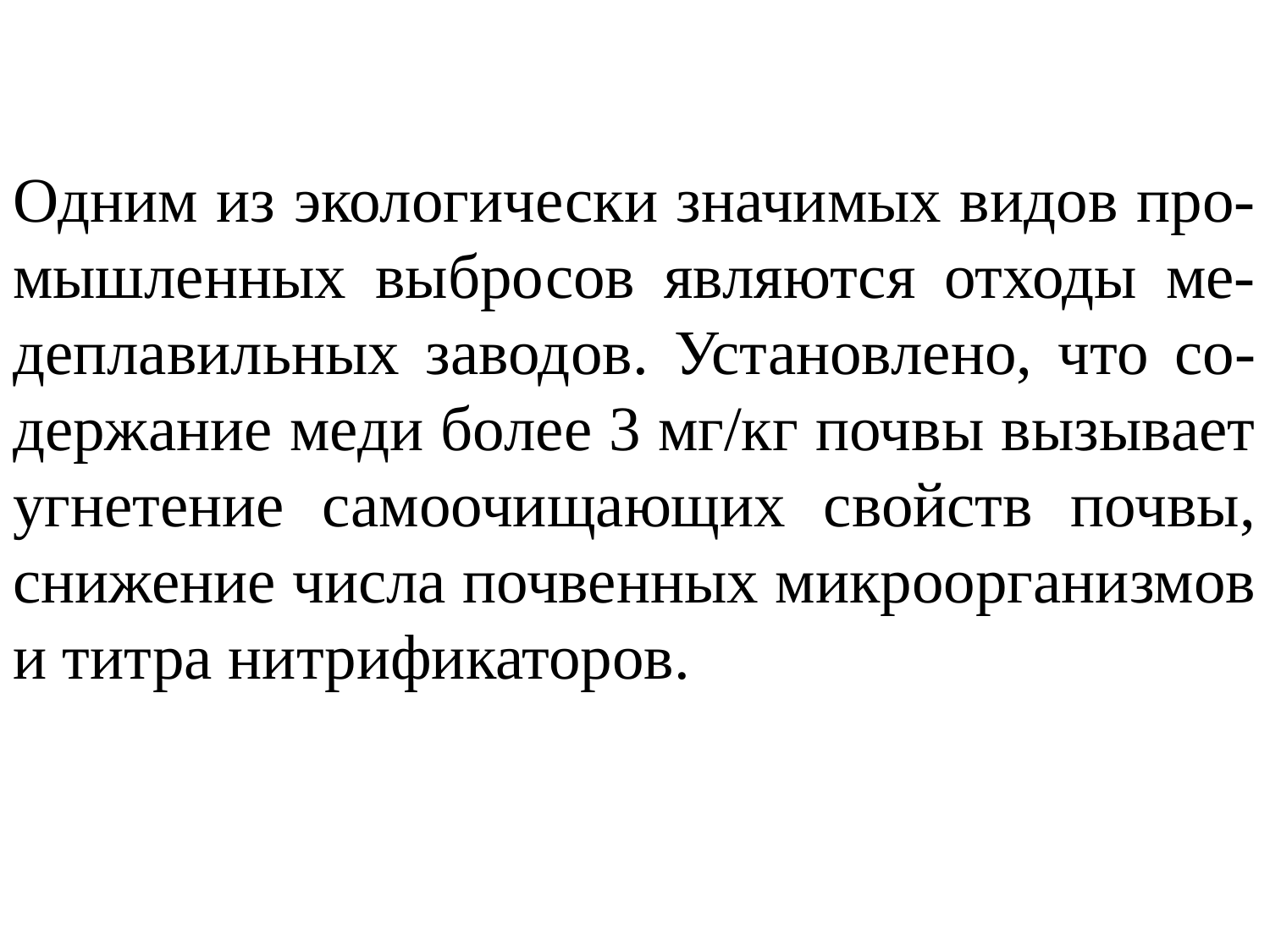

Одним из экологически значимых видов про-мышленных выбросов являются отходы ме-деплавильных заводов. Установлено, что со-держание меди более 3 мг/кг почвы вызывает угнетение самоочищающих свойств почвы, снижение числа почвенных микроорганизмов и титра нитрификаторов.